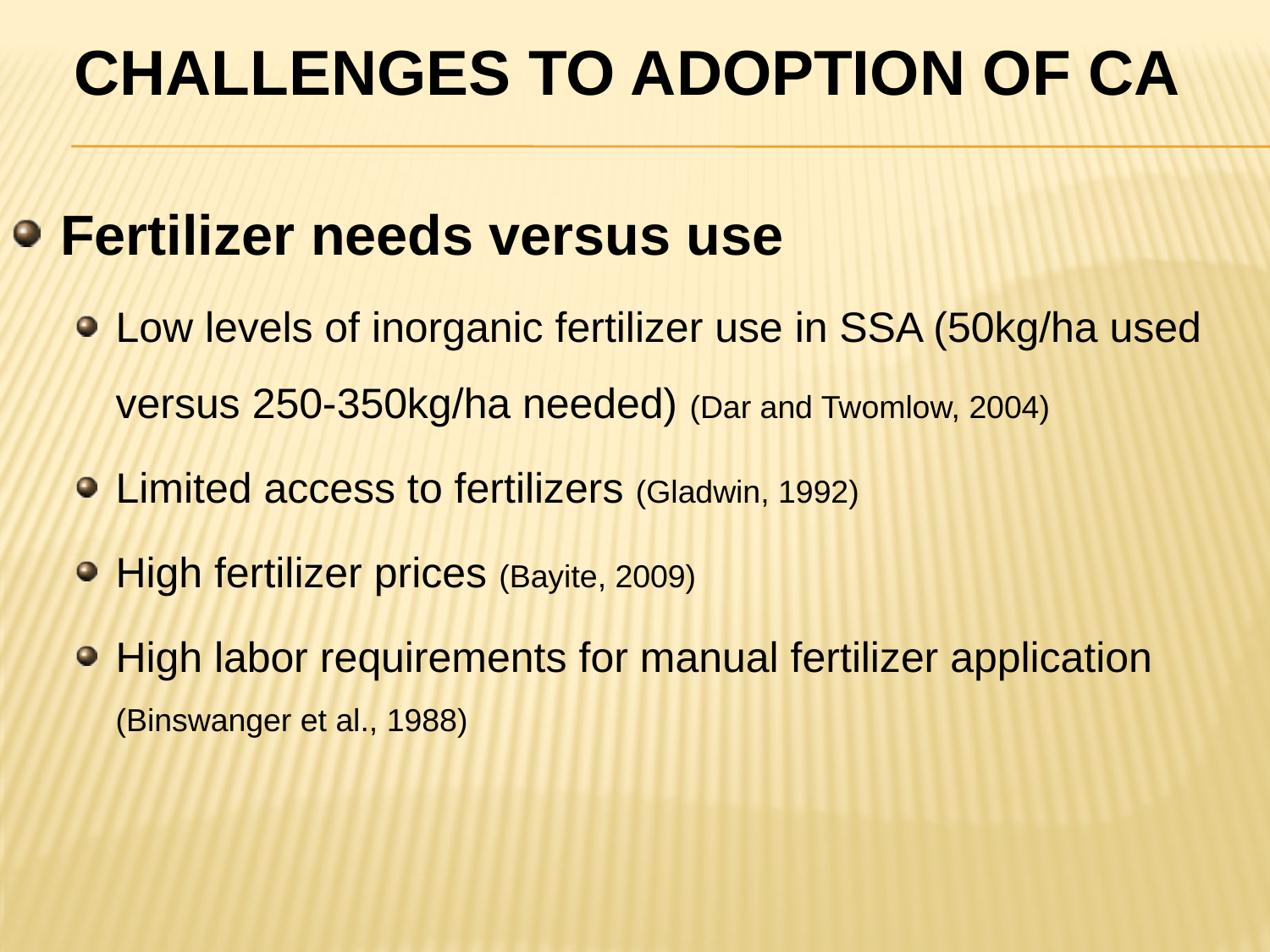

# Challenges to adoption of CA
Fertilizer needs versus use
Low levels of inorganic fertilizer use in SSA (50kg/ha used versus 250-350kg/ha needed) (Dar and Twomlow, 2004)
Limited access to fertilizers (Gladwin, 1992)
High fertilizer prices (Bayite, 2009)
High labor requirements for manual fertilizer application (Binswanger et al., 1988)